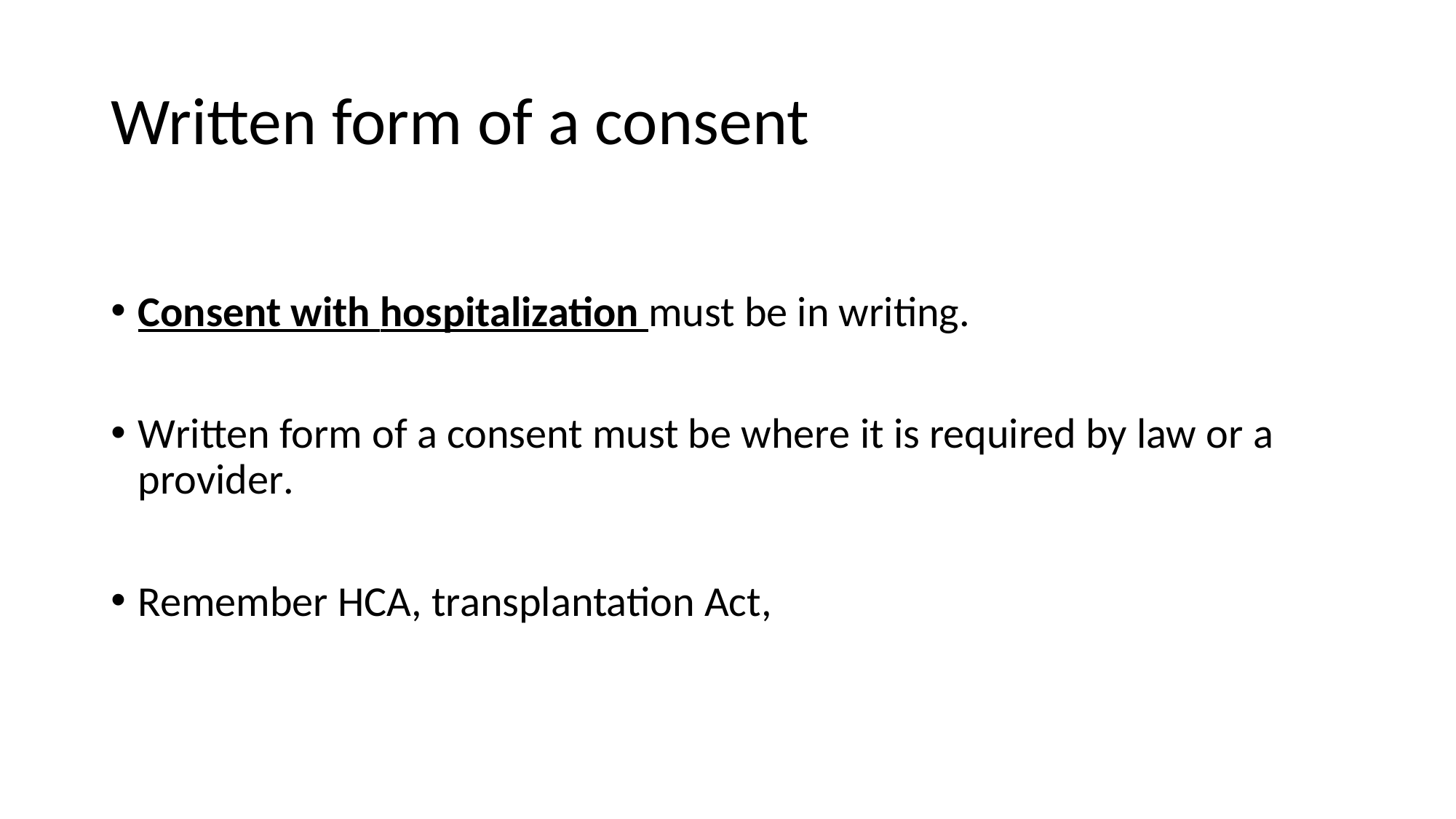

# Written form of a consent

Consent with hospitalization must be in writing.

Written form of a consent must be where it is required by law or a provider.

Remember HCA, transplantation Act,